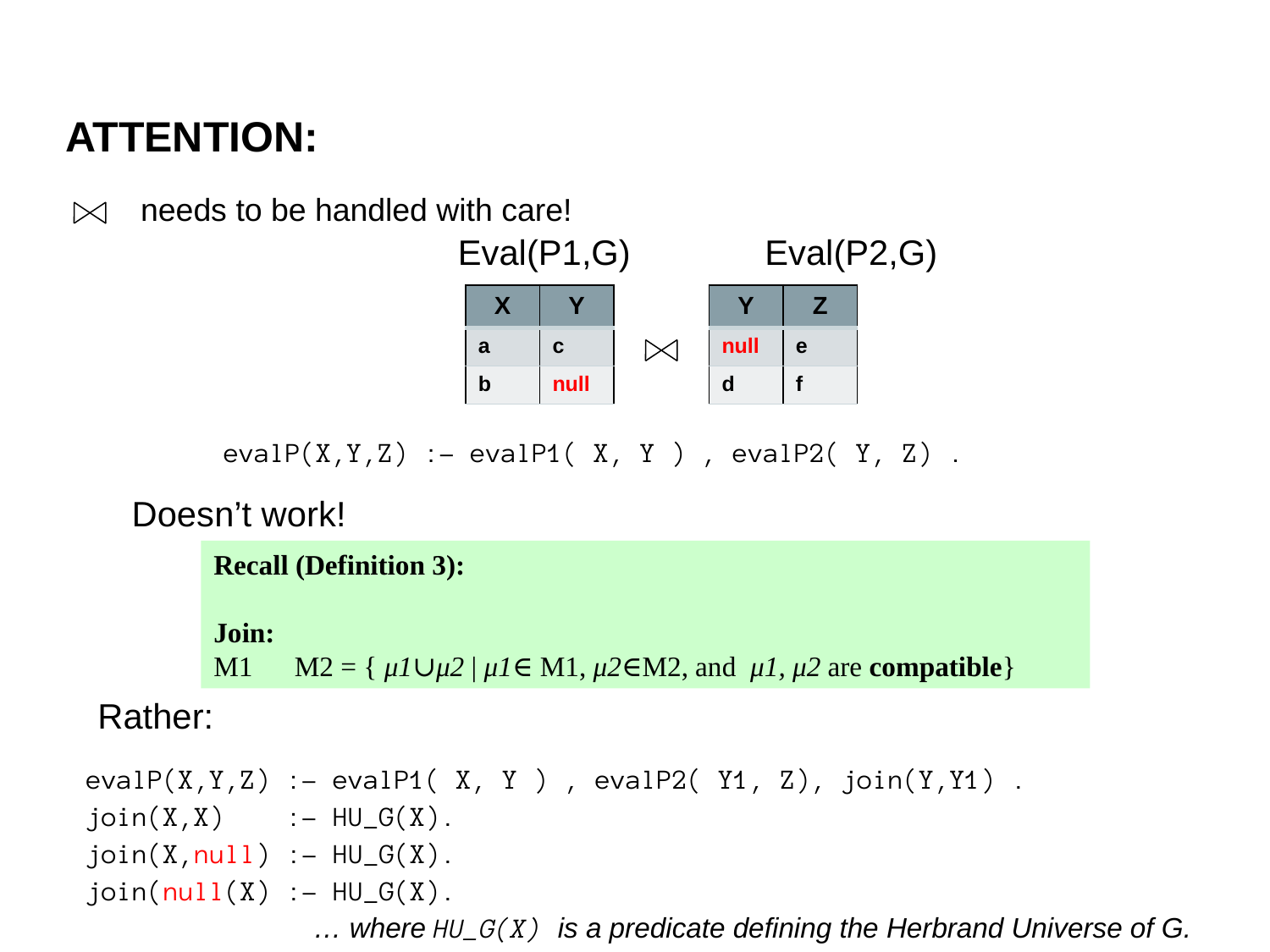

# ATTENTION:
      needs to be handled with care!
Eval(P1,G)
Eval(P2,G)
| X | Y |
| --- | --- |
| a | c |
| b |  |
| Y | Z |
| --- | --- |
|  | e |
| d | f |
| X | Y |
| --- | --- |
| a | c |
| b | null |
| Y | Z |
| --- | --- |
| null | e |
| d | f |
evalP(X,Y,Z) :- evalP1( X, Y ) , evalP2( Y, Z) .
Doesn’t work!
Recall (Definition 3):

Join:
M1      M2 = { μ1∪μ2 | μ1∈ M1, μ2∈M2, and  μ1, μ2 are compatible}
Rather:
evalP(X,Y,Z) :- evalP1( X, Y ) , evalP2( Y1, Z), join(Y,Y1) .
join(X,X)    :- HU_G(X).
join(X,null) :- HU_G(X).
join(null(X) :- HU_G(X).
                             … where HU_G(X) is a predicate defining the Herbrand Universe of G.